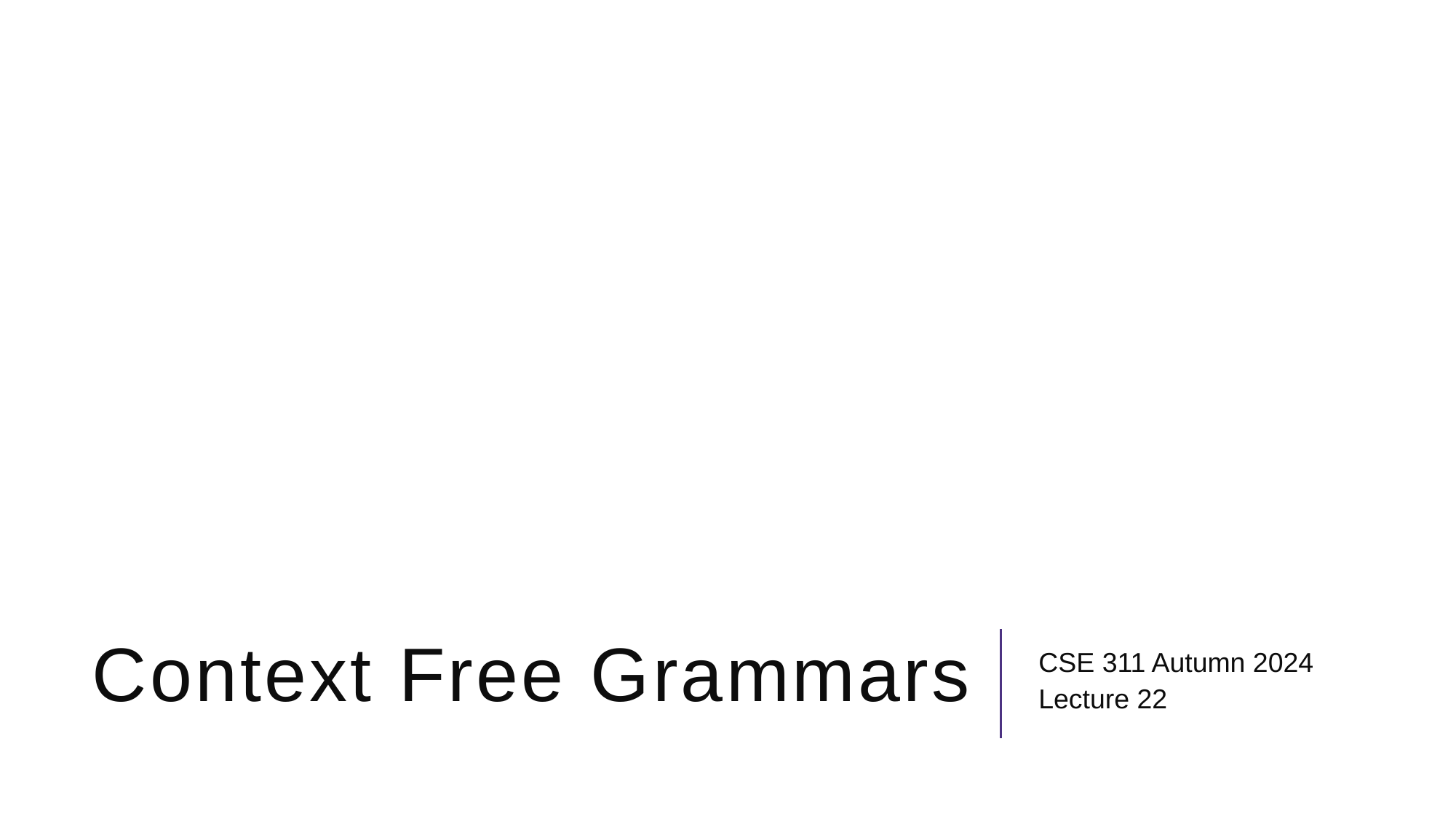

# Context Free Grammars
CSE 311 Autumn 2024
Lecture 22